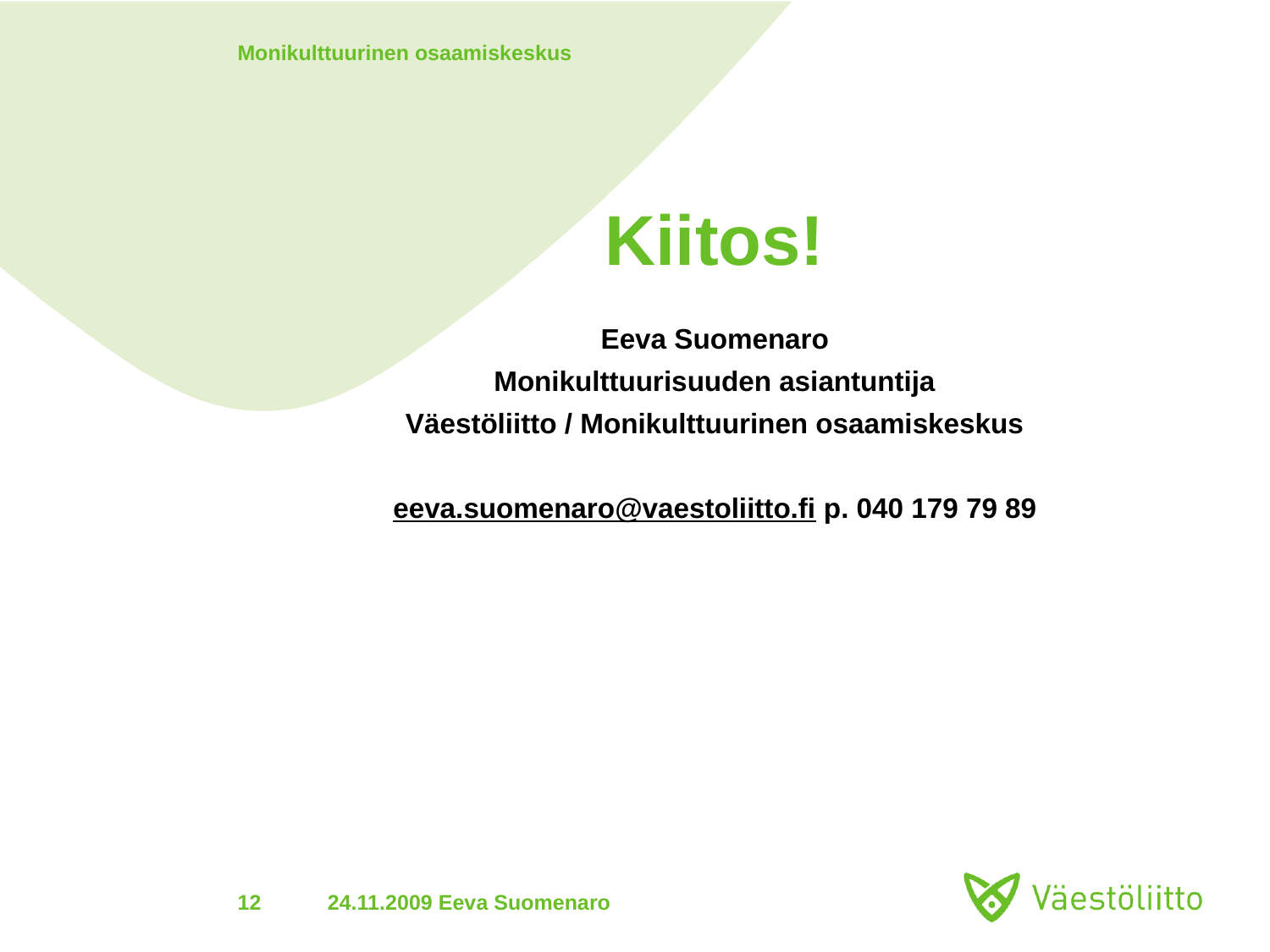

Monikulttuurinen osaamiskeskus
# Kiitos!
Eeva Suomenaro
Monikulttuurisuuden asiantuntija
Väestöliitto / Monikulttuurinen osaamiskeskus

eeva.suomenaro@vaestoliitto.fi p. 040 179 79 89
12
24.11.2009 Eeva Suomenaro